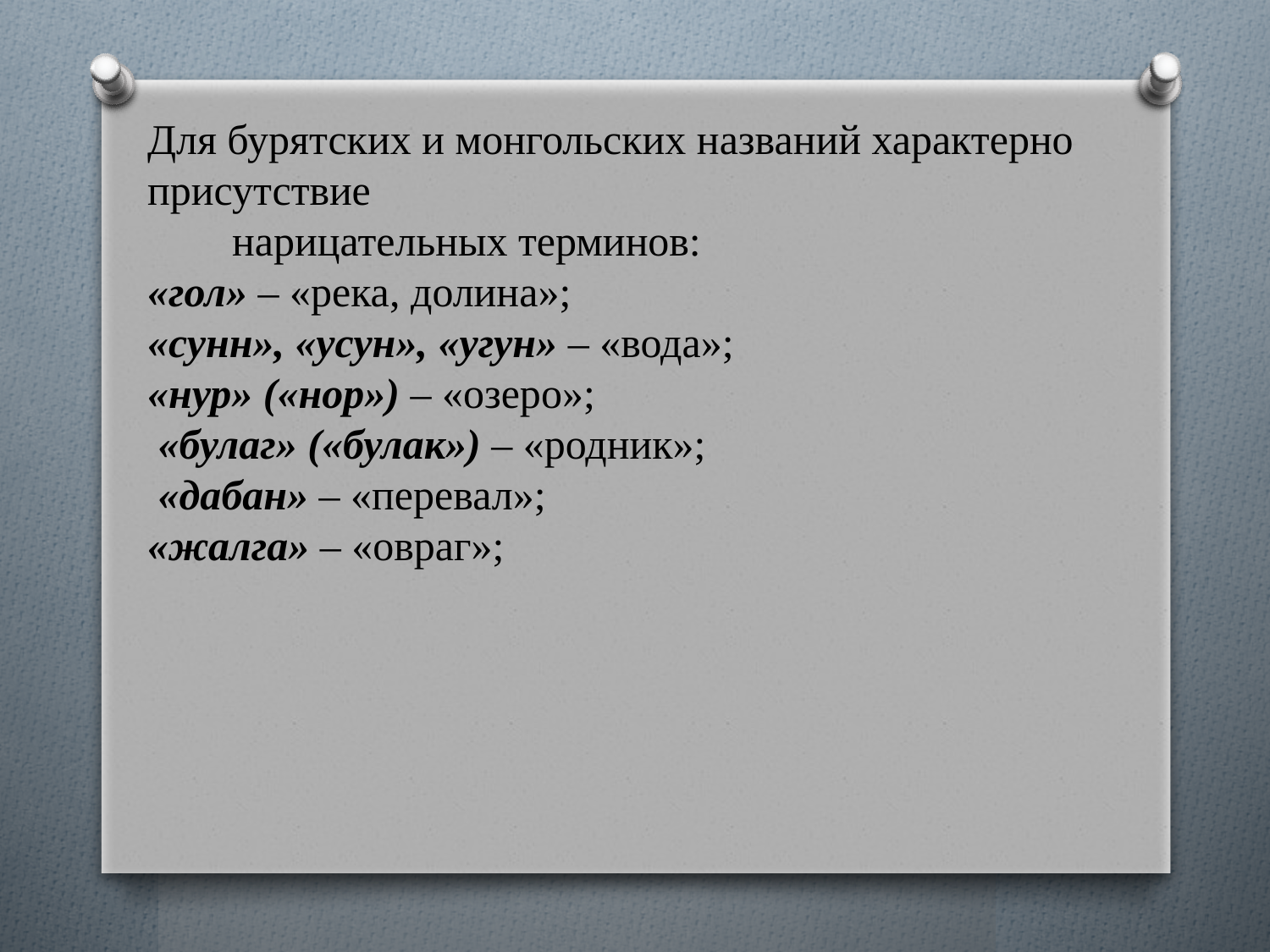

Для бурятских и монгольских названий характерно присутствие
        нарицательных терминов:
«гол» – «река, долина»;
«сунн», «усун», «угун» – «вода»;
«нур» («нор») – «озеро»;
 «булаг» («булак») – «родник»;
 «дабан» – «перевал»;
«жалга» – «овраг»;